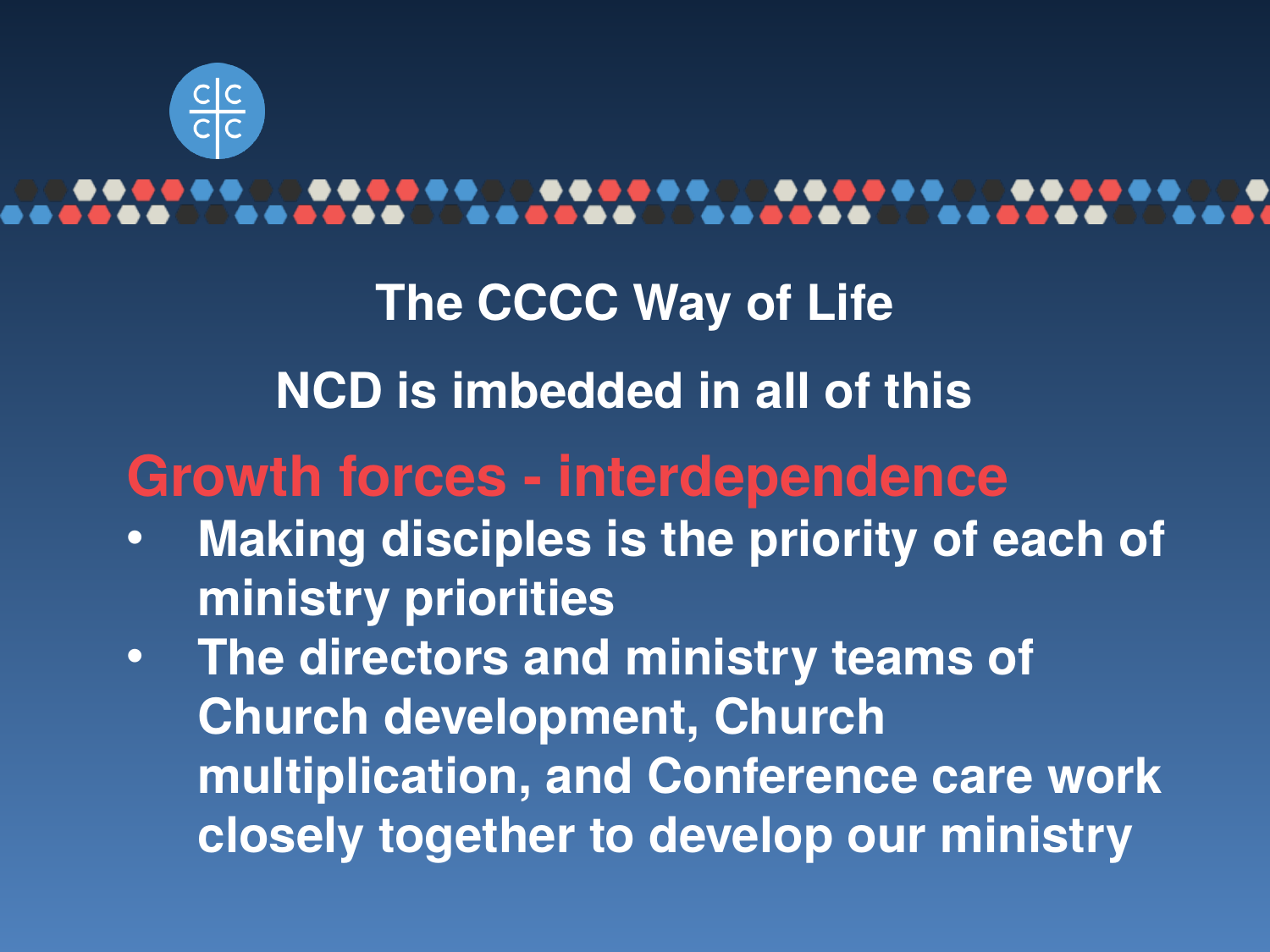

The CCCC Way of Life

NCD is imbedded in all of this
Growth forces - interdependence
Making disciples is the priority of each of ministry priorities
The directors and ministry teams of  Church development, Church multiplication, and Conference care work closely together to develop our ministry